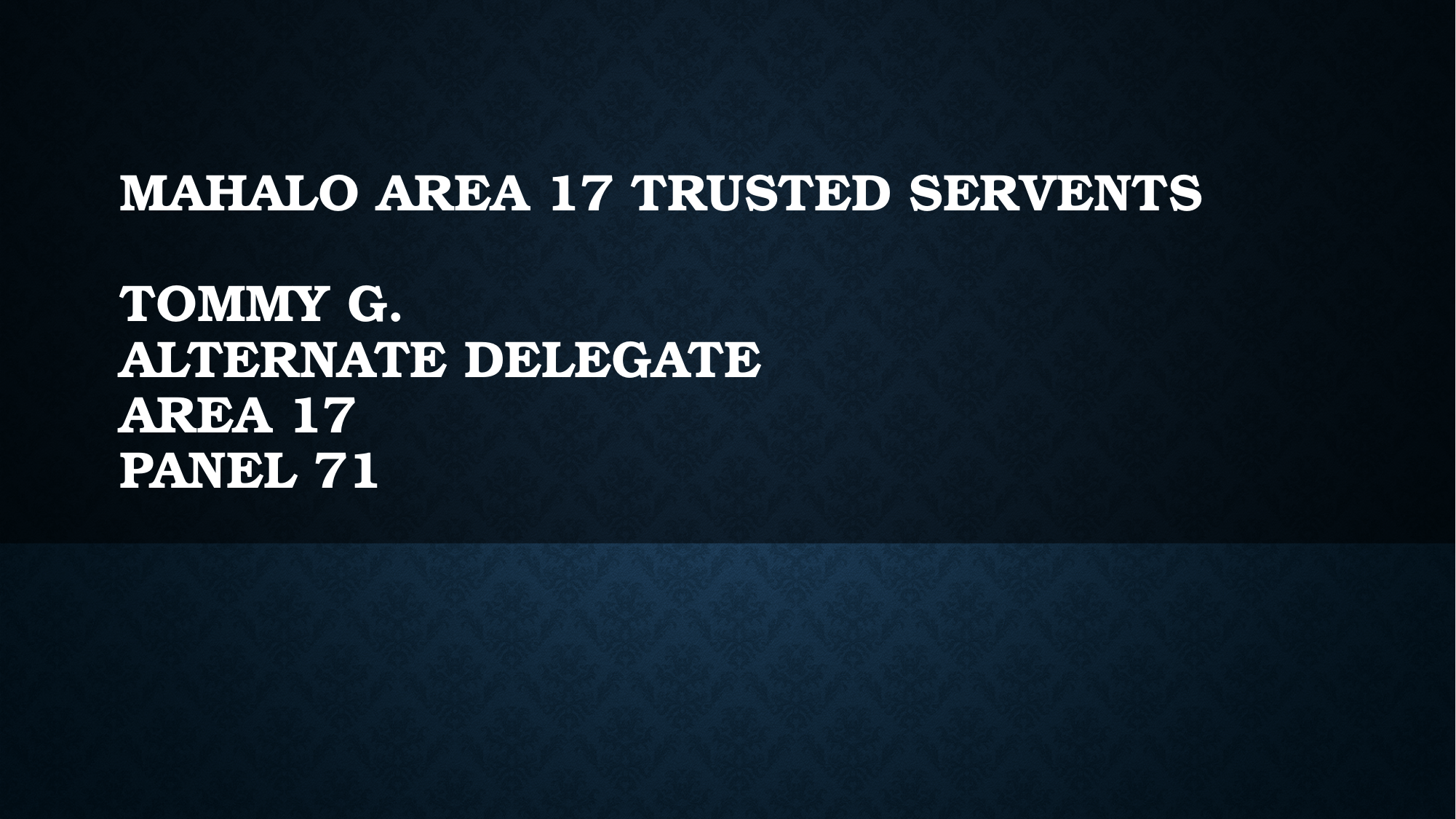

# Mahalo Area 17 Trusted servents Tommy G. Alternate Delegate Area 17 panel 71